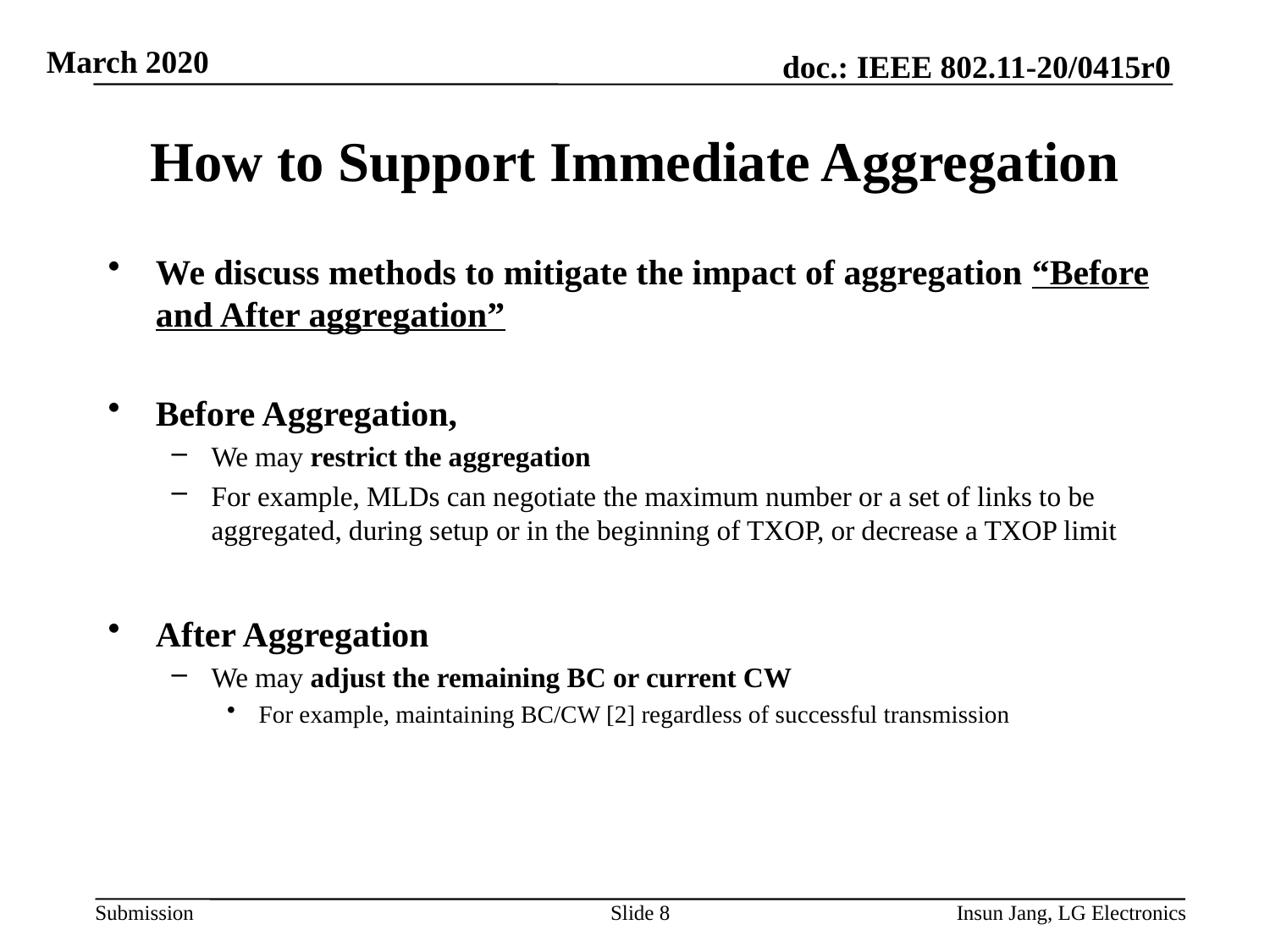

# How to Support Immediate Aggregation
We discuss methods to mitigate the impact of aggregation “Before and After aggregation”

Before Aggregation,
We may restrict the aggregation
For example, MLDs can negotiate the maximum number or a set of links to be aggregated, during setup or in the beginning of TXOP, or decrease a TXOP limit

After Aggregation
We may adjust the remaining BC or current CW
For example, maintaining BC/CW [2] regardless of successful transmission

Slide 8
Insun Jang, LG Electronics